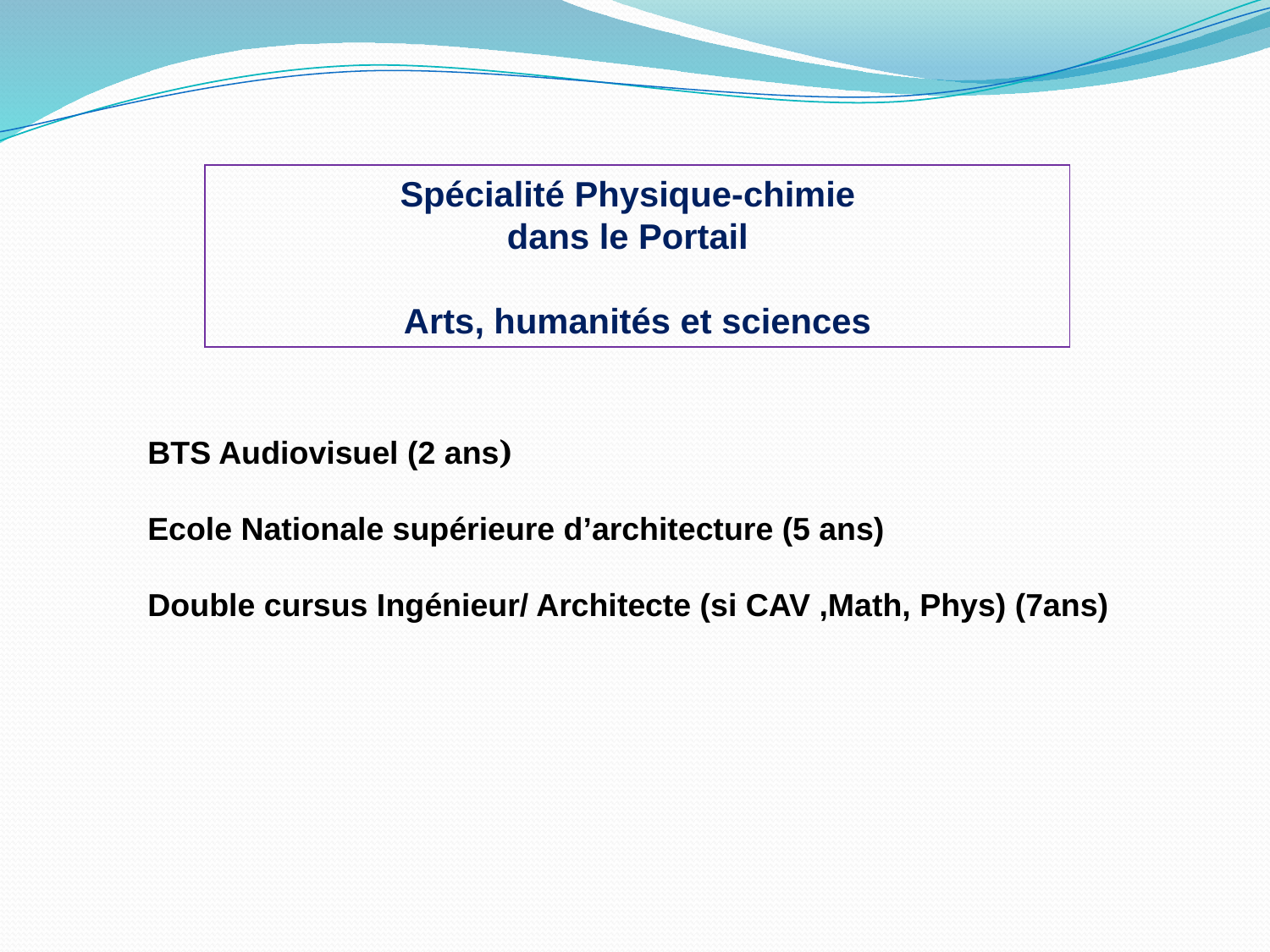

Spécialité Physique-chimie
dans le Portail

Arts, humanités et sciences

BTS Audiovisuel (2 ans)

Ecole Nationale supérieure d’architecture (5 ans)

Double cursus Ingénieur/ Architecte (si CAV ,Math, Phys) (7ans)